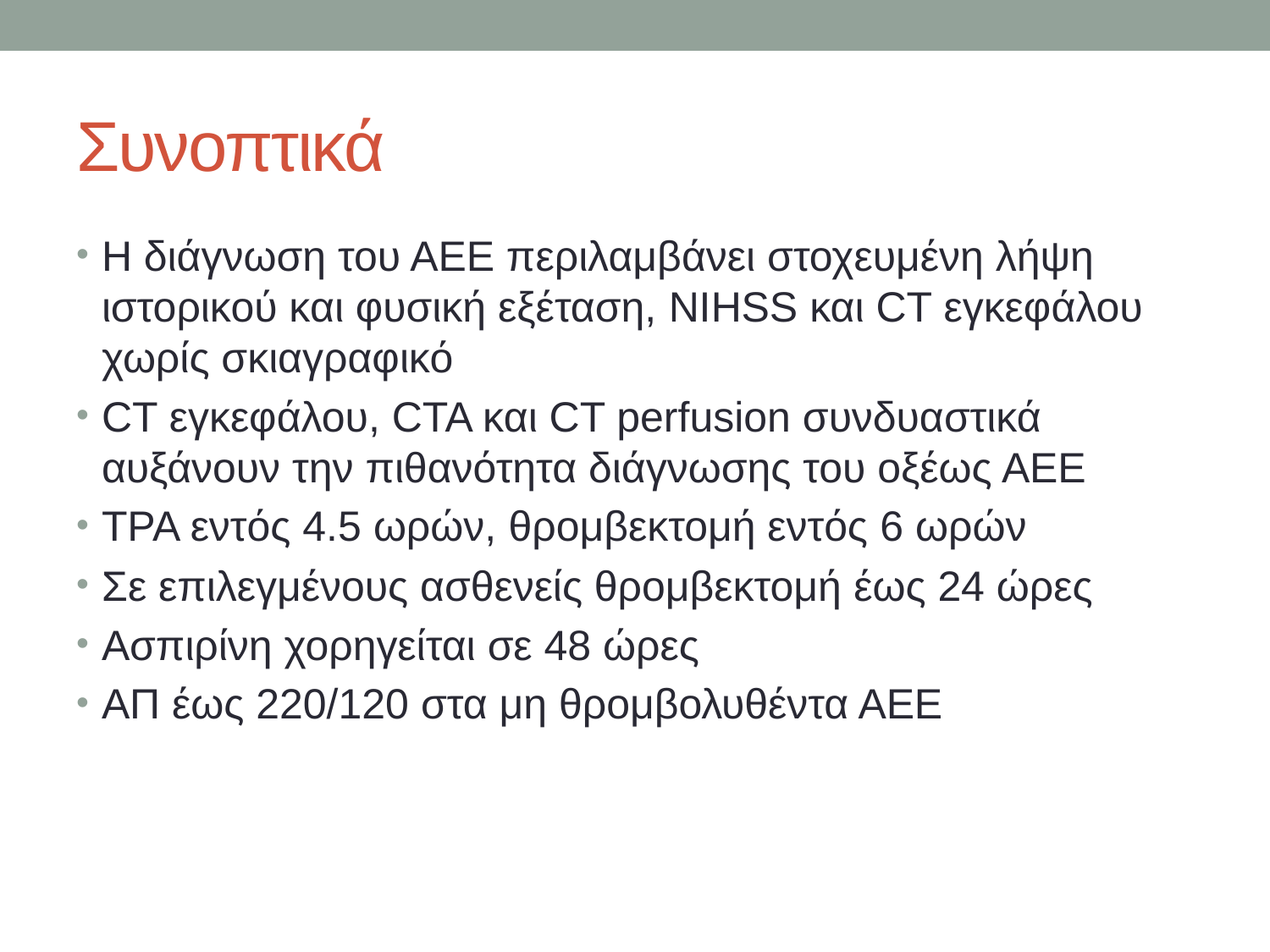

# Συνοπτικά
Η διάγνωση του ΑΕΕ περιλαμβάνει στοχευμένη λήψη ιστορικού και φυσική εξέταση, NIHSS και CT εγκεφάλου χωρίς σκιαγραφικό
CT εγκεφάλου, CTA και CT perfusion συνδυαστικά αυξάνουν την πιθανότητα διάγνωσης του οξέως ΑΕΕ
TPA εντός 4.5 ωρών, θρομβεκτομή εντός 6 ωρών
Σε επιλεγμένους ασθενείς θρομβεκτομή έως 24 ώρες
Ασπιρίνη χορηγείται σε 48 ώρες
ΑΠ έως 220/120 στα μη θρομβολυθέντα ΑΕΕ